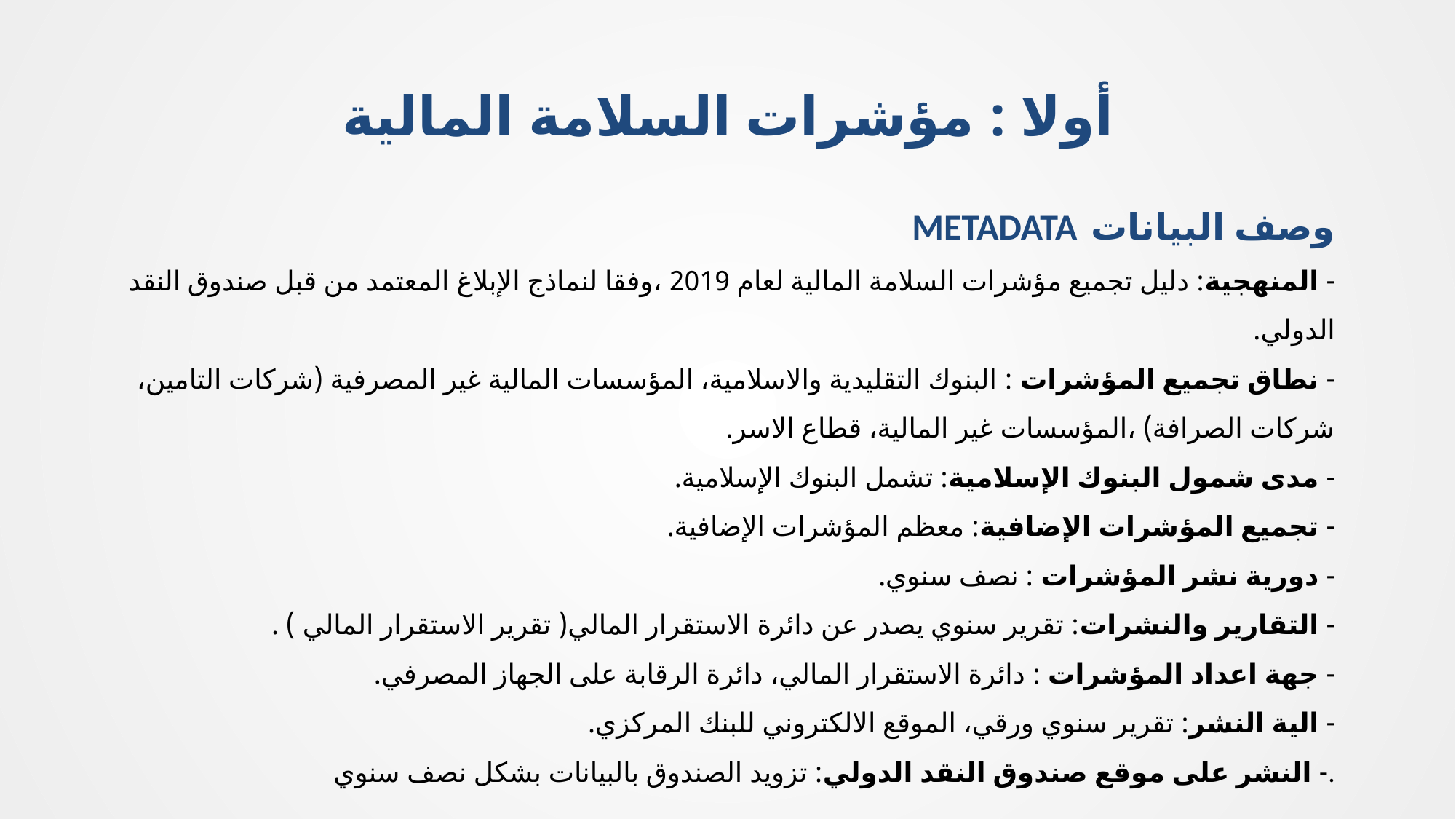

أولا : مؤشرات السلامة المالية
# METADATAوصف البيانات - المنهجية: دليل تجميع مؤشرات السلامة المالية لعام 2019 ،وفقا لنماذج الإبلاغ المعتمد من قبل صندوق النقد الدولي. - نطاق تجميع المؤشرات : البنوك التقليدية والاسلامية، المؤسسات المالية غير المصرفية (شركات التامين، شركات الصرافة) ،المؤسسات غير المالية، قطاع الاسر. - مدى شمول البنوك الإسلامية: تشمل البنوك الإسلامية. - تجميع المؤشرات الإضافية: معظم المؤشرات الإضافية. - دورية نشر المؤشرات : نصف سنوي. - التقارير والنشرات: تقرير سنوي يصدر عن دائرة الاستقرار المالي( تقرير الاستقرار المالي ) . - جهة اعداد المؤشرات : دائرة الاستقرار المالي، دائرة الرقابة على الجهاز المصرفي. - الية النشر: تقرير سنوي ورقي، الموقع الالكتروني للبنك المركزي. - النشر على موقع صندوق النقد الدولي: تزويد الصندوق بالبيانات بشكل نصف سنوي.